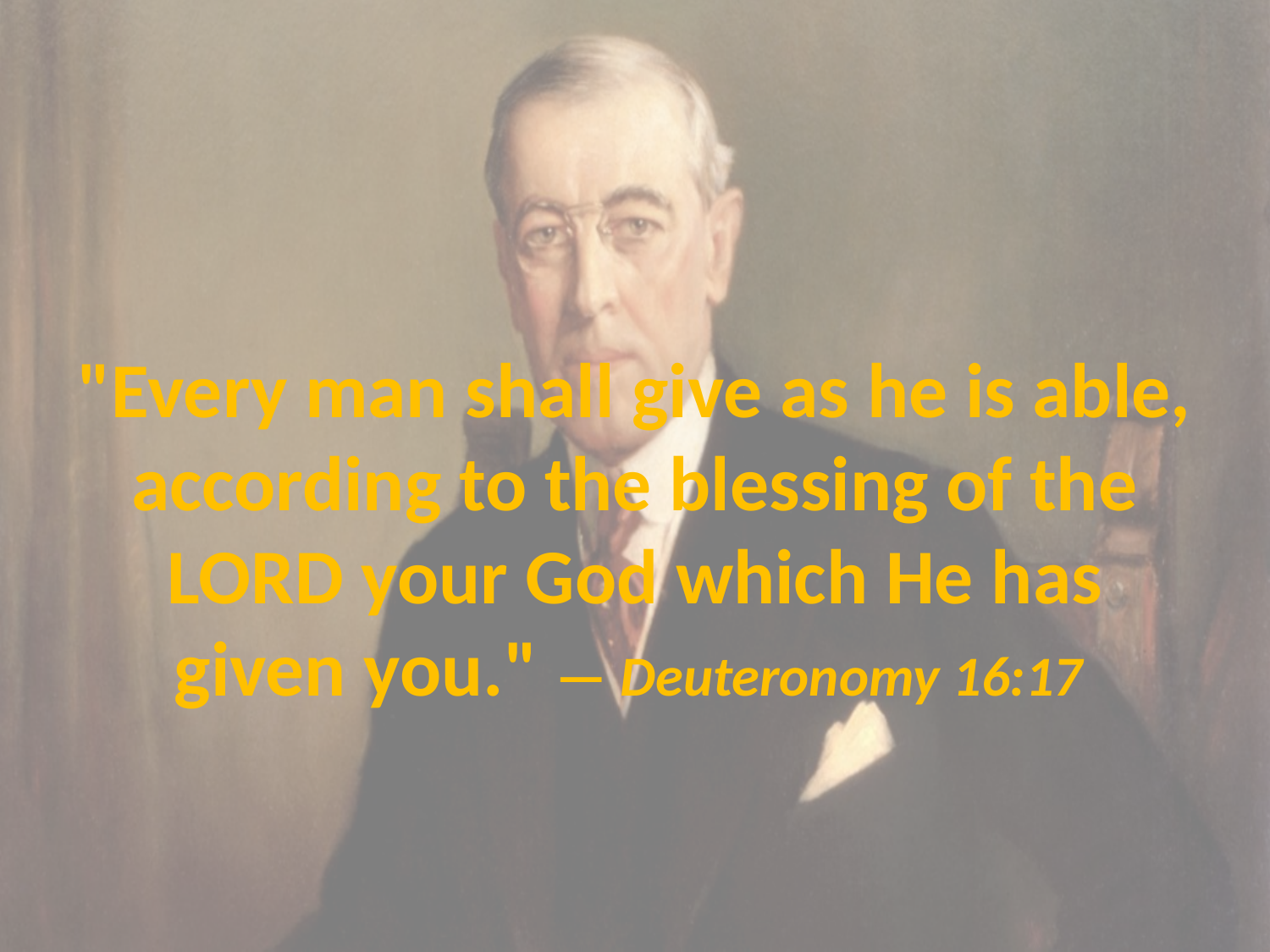

# "Every man shall give as he is able, according to the blessing of the LORD your God which He has given you." — Deuteronomy 16:17